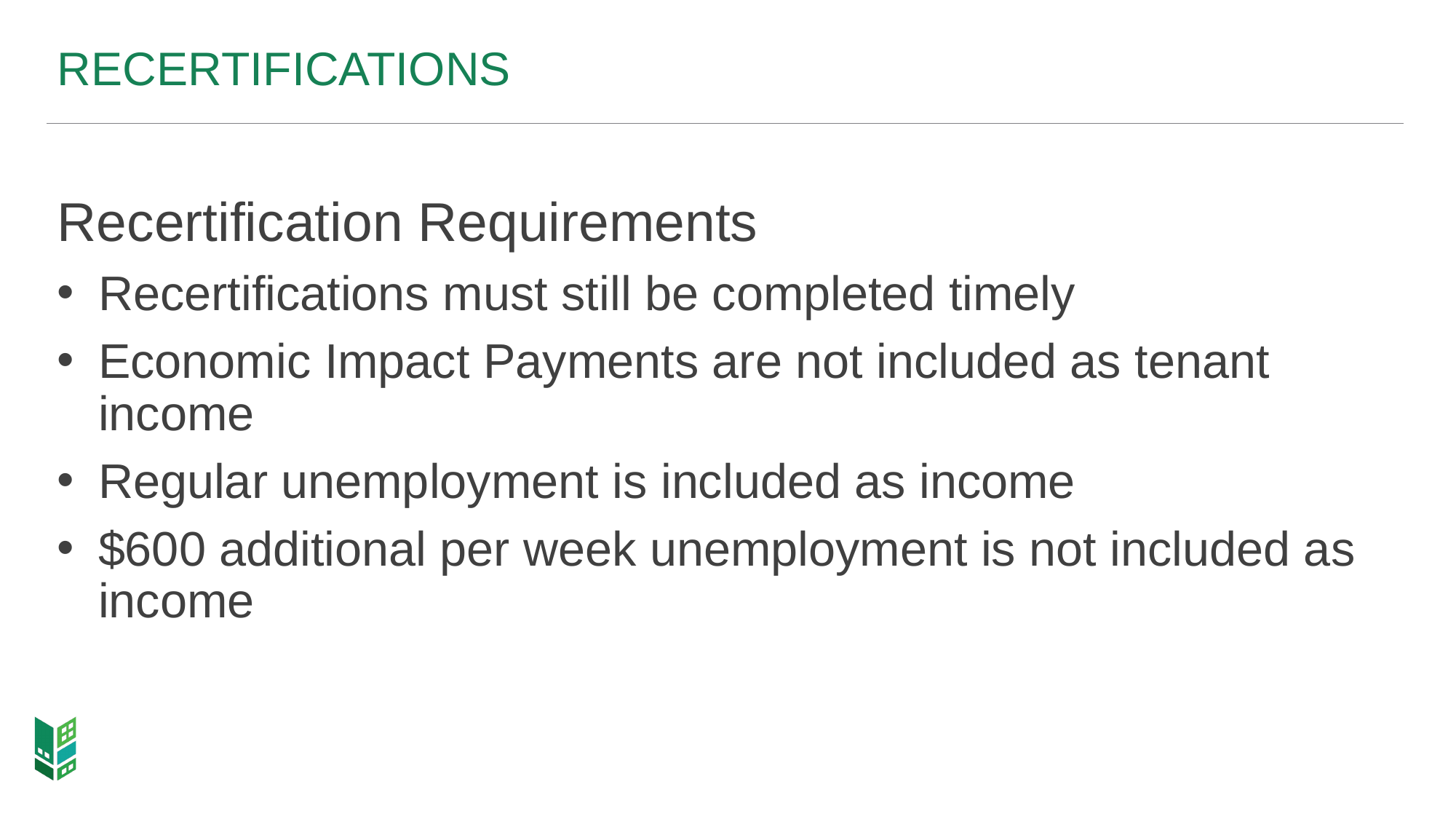

# RECERTIFICATIONS
Recertification Requirements
Recertifications must still be completed timely
Economic Impact Payments are not included as tenant income
Regular unemployment is included as income
$600 additional per week unemployment is not included as income